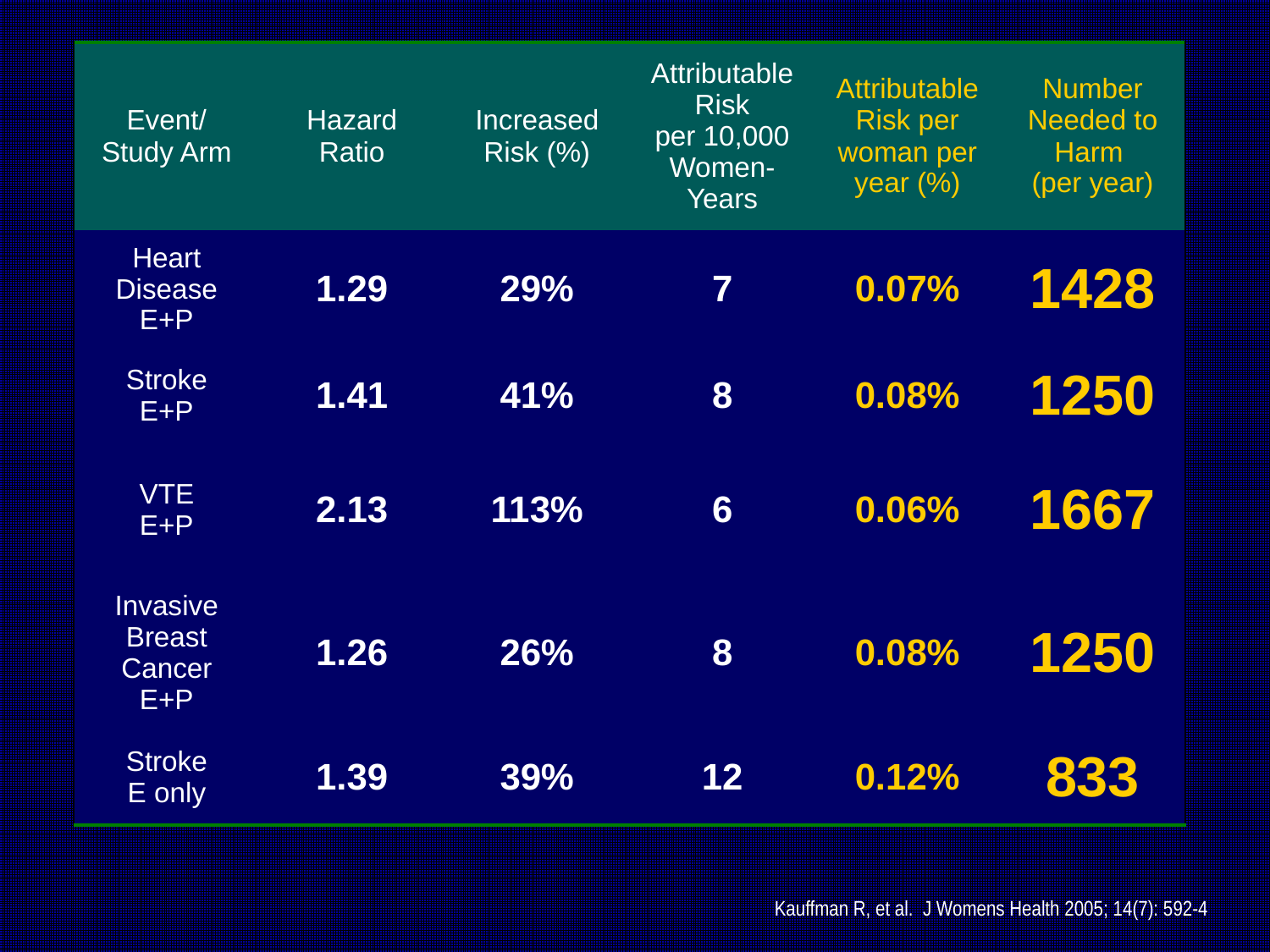

| Event/ Study Arm | Hazard Ratio | Increased Risk (%) | Attributable Risk per 10,000 Women-Years | Attributable Risk per woman per year (%) | Number Needed to Harm (per year) |
| --- | --- | --- | --- | --- | --- |
| Heart Disease E+P | 1.29 | 29% | 7 | 0.07% | 1428 |
| Stroke E+P | 1.41 | 41% | 8 | 0.08% | 1250 |
| VTE E+P | 2.13 | 113% | 6 | 0.06% | 1667 |
| Invasive Breast Cancer E+P | 1.26 | 26% | 8 | 0.08% | 1250 |
| Stroke E only | 1.39 | 39% | 12 | 0.12% | 833 |
Kauffman R, et al.  J Womens Health 2005; 14(7): 592-4